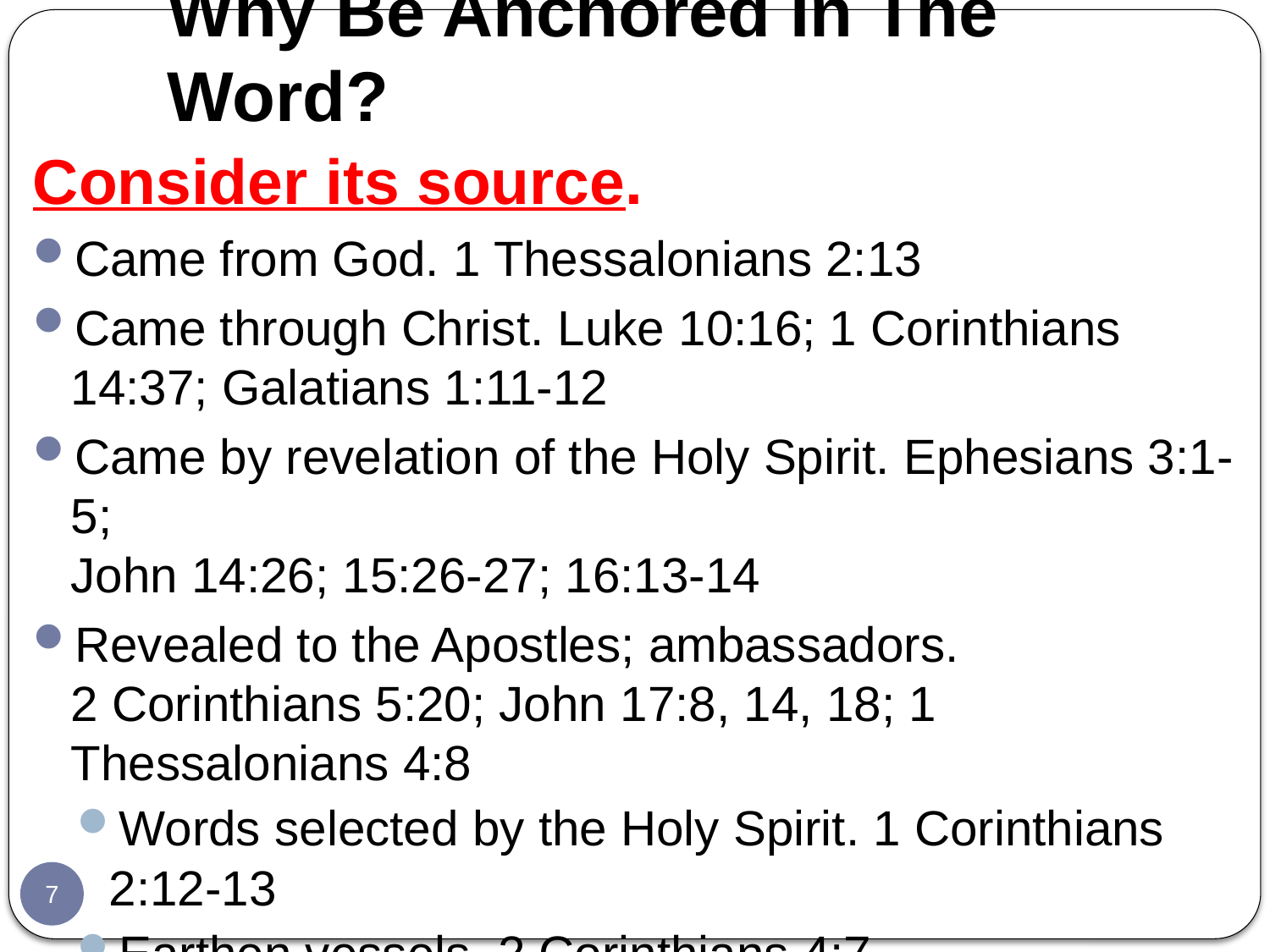

# Why Be Anchored In The Word?
Consider its source.
Came from God. 1 Thessalonians 2:13
Came through Christ. Luke 10:16; 1 Corinthians 14:37; Galatians 1:11-12
Came by revelation of the Holy Spirit. Ephesians 3:1-5;
John 14:26; 15:26-27; 16:13-14
Revealed to the Apostles; ambassadors.
2 Corinthians 5:20; John 17:8, 14, 18; 1 Thessalonians 4:8
Words selected by the Holy Spirit. 1 Corinthians 2:12-13
Earthen vessels. 2 Corinthians 4:7
“my gospel” 2 Timothy 2:8
“committed to my trust” 1 Timothy 1:11
7